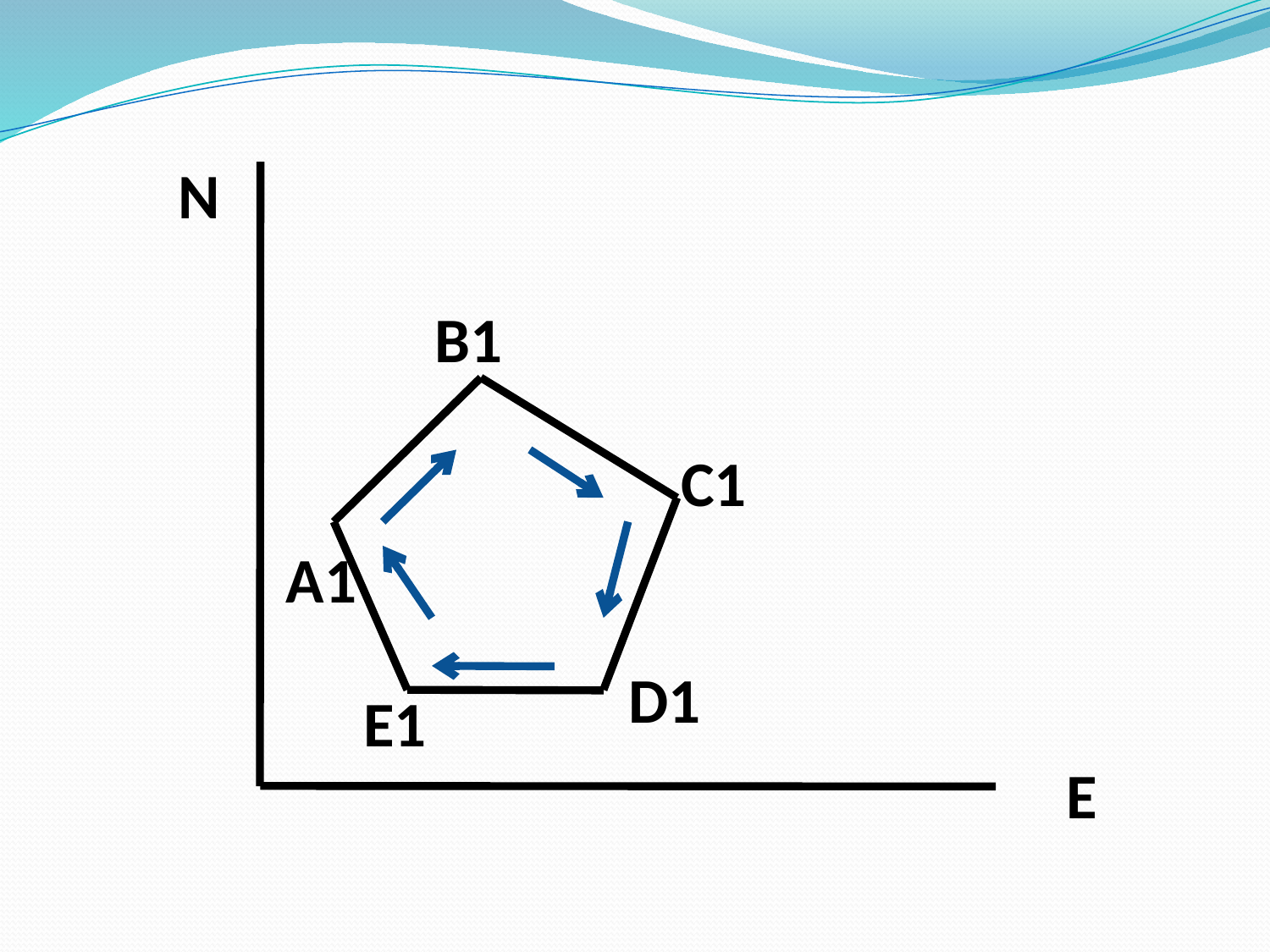

N
B1
C1
A1
D1
E1
E